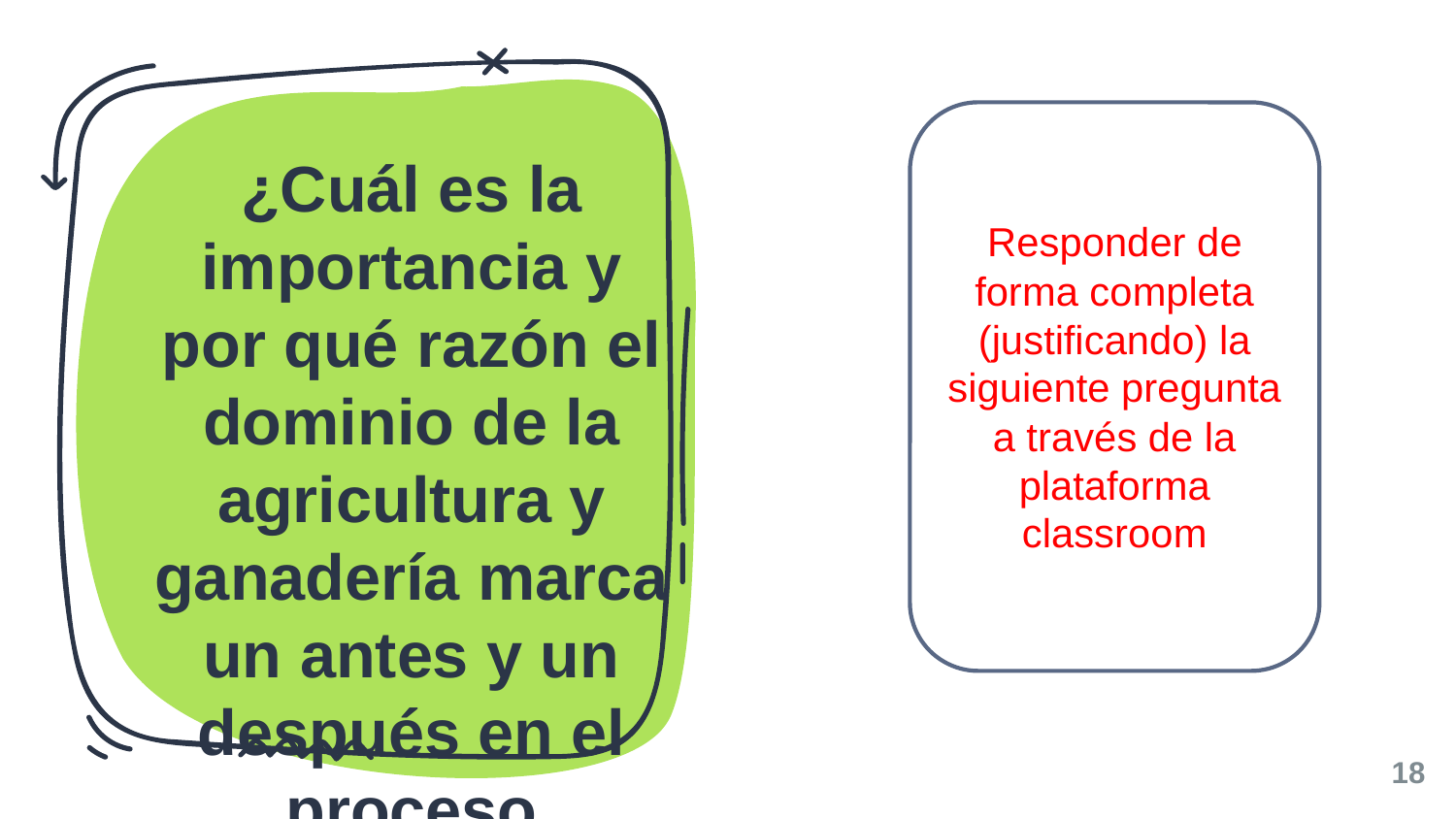

Responder de forma completa (justificando) la siguiente pregunta a través de la plataforma classroom
¿Cuál es la importancia y por qué razón el dominio de la agricultura y ganadería marca un antes y un después en el proceso evolutivo de los homínidos?
18